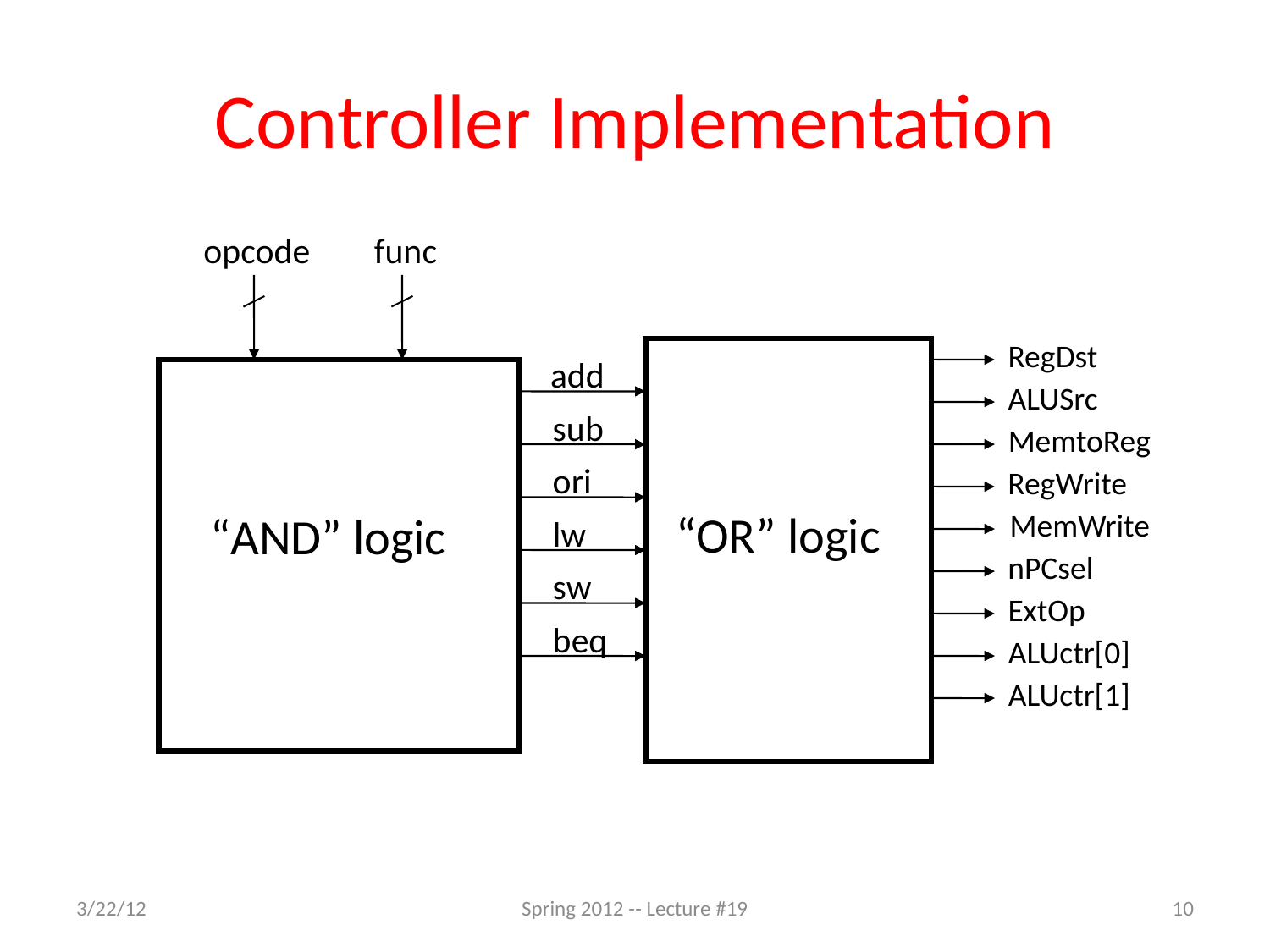

# Controller Implementation
opcode
func

RegDst

add

ALUSrc

sub

MemtoReg

ori
RegWrite

“OR” logic
“AND” logic
MemWrite
lw

nPCsel

sw

ExtOp

beq

ALUctr[0]

ALUctr[1]

3/22/12
Spring 2012 -- Lecture #19
10